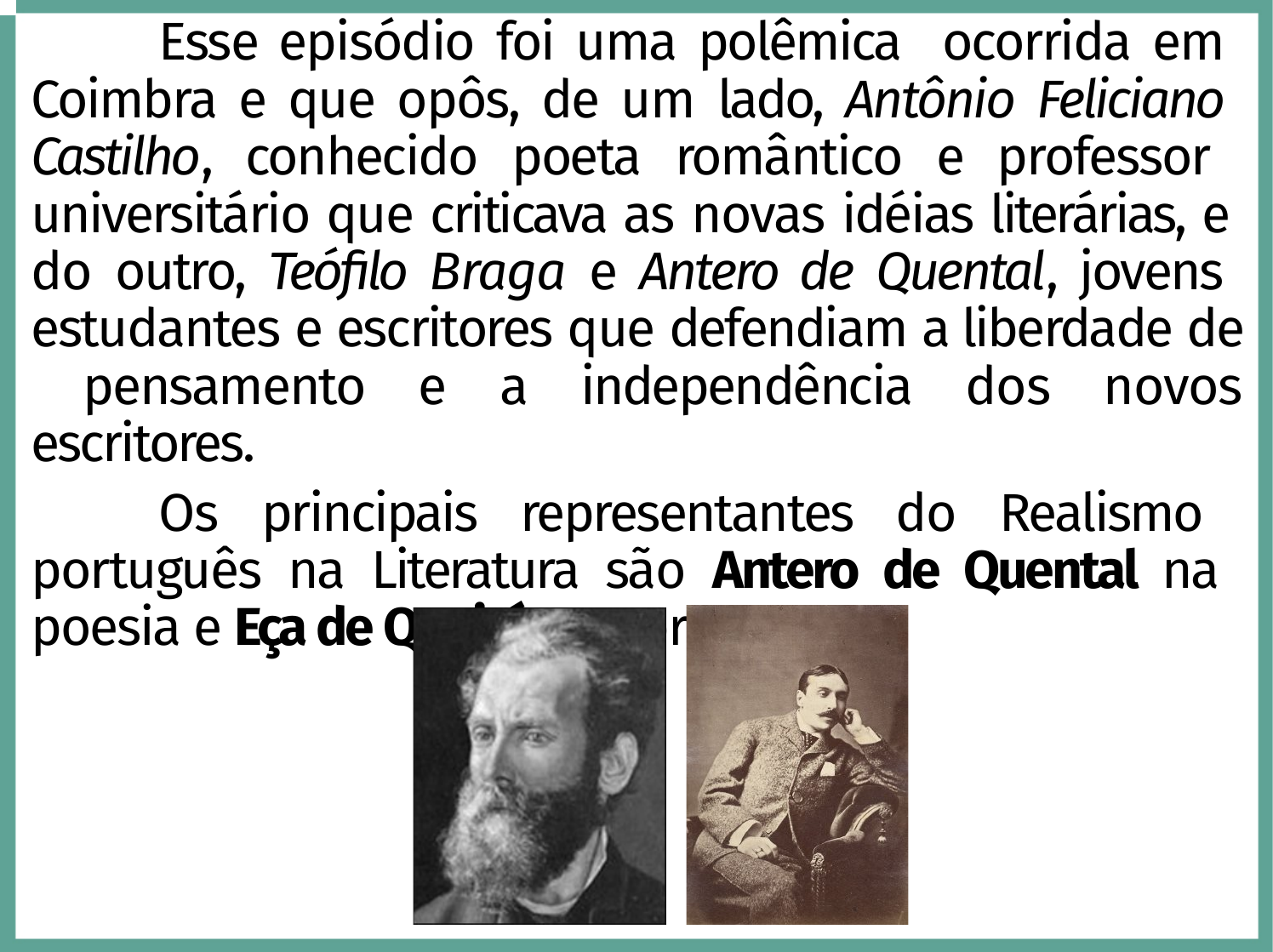

Esse episódio foi uma polêmica  ocorrida em  Coimbra e que opôs, de um lado, Antônio Feliciano  Castilho, conhecido poeta romântico e professor  universitário que criticava as novas idéias literárias, e  do outro, Teófilo Braga e Antero de Quental, jovens  estudantes e escritores que defendiam a liberdade de  pensamento e a independência dos novos escritores.
Os principais representantes do Realismo  português na Literatura são Antero de Quental na  poesia e Eça de Queirós na prosa.